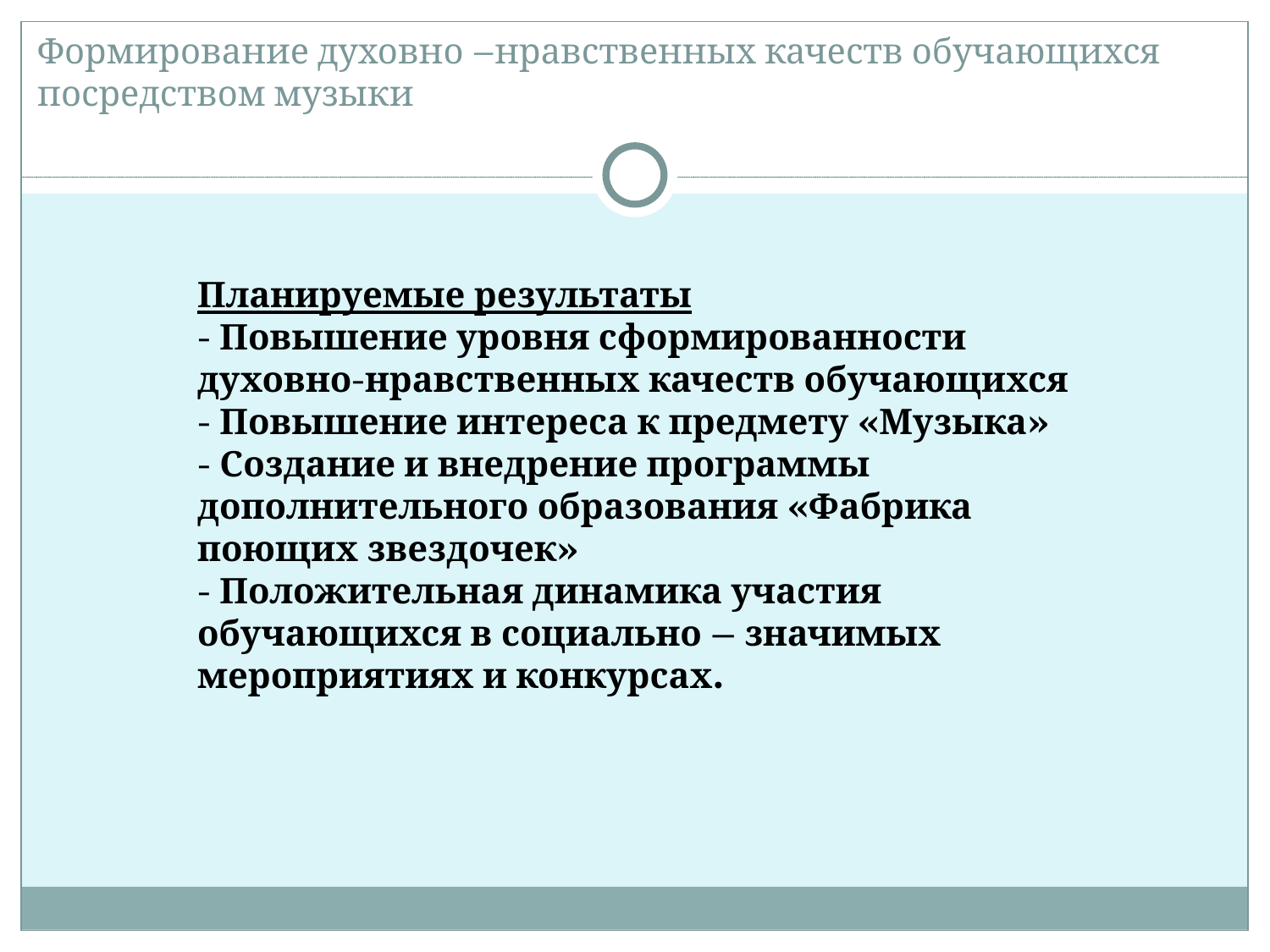

Формирование духовно –нравственных качеств обучающихся  посредством музыки

Планируемые результаты
- Повышение уровня сформированности духовно-нравственных качеств обучающихся
- Повышение интереса к предмету «Музыка»
- Создание и внедрение программы дополнительного образования «Фабрика поющих звездочек»
- Положительная динамика участия обучающихся в социально – значимых мероприятиях и конкурсах.